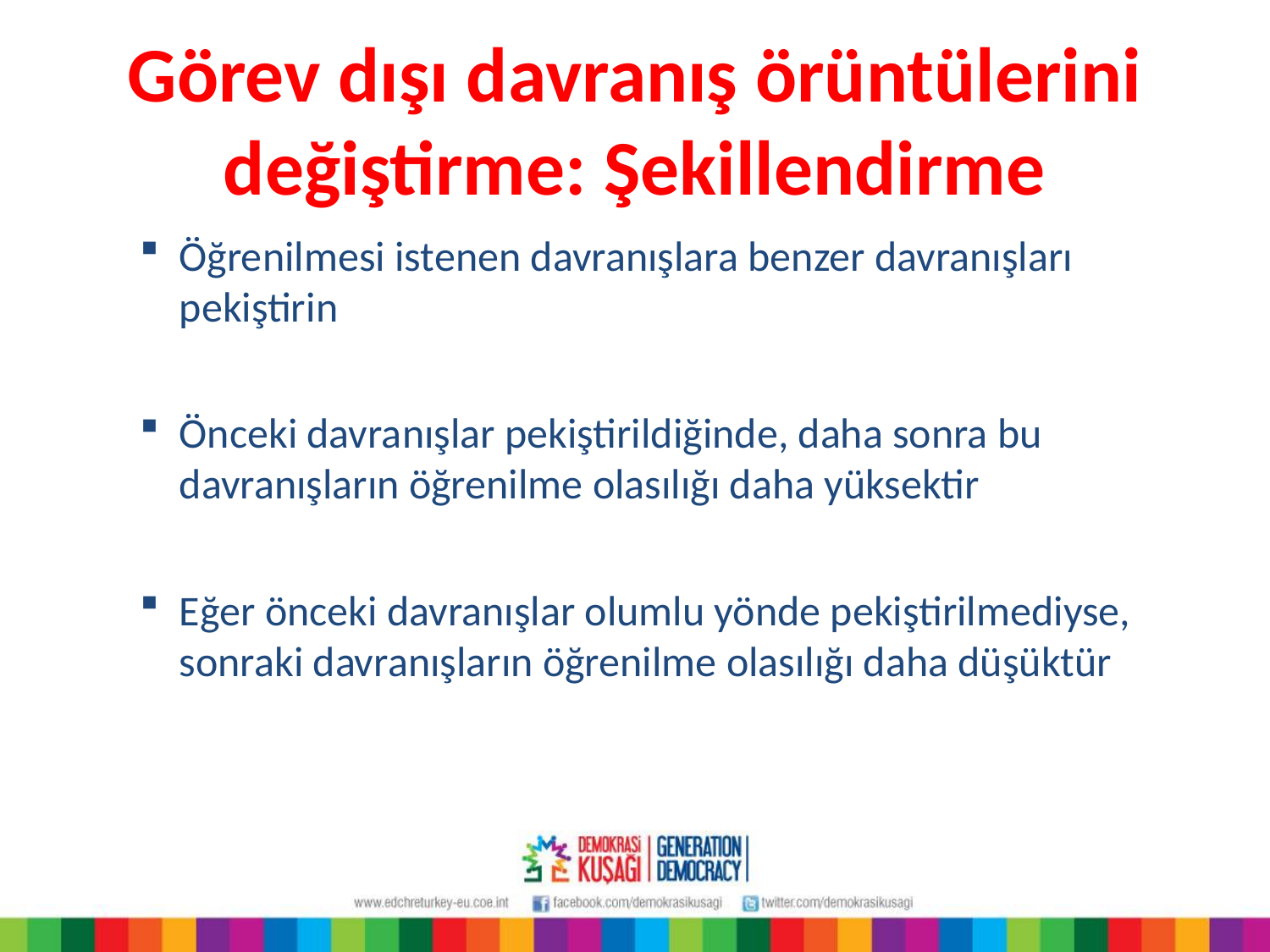

# Görev dışı davranış örüntülerini değiştirme: Şekillendirme
Öğrenilmesi istenen davranışlara benzer davranışları pekiştirin

Önceki davranışlar pekiştirildiğinde, daha sonra bu davranışların öğrenilme olasılığı daha yüksektir

Eğer önceki davranışlar olumlu yönde pekiştirilmediyse, sonraki davranışların öğrenilme olasılığı daha düşüktür